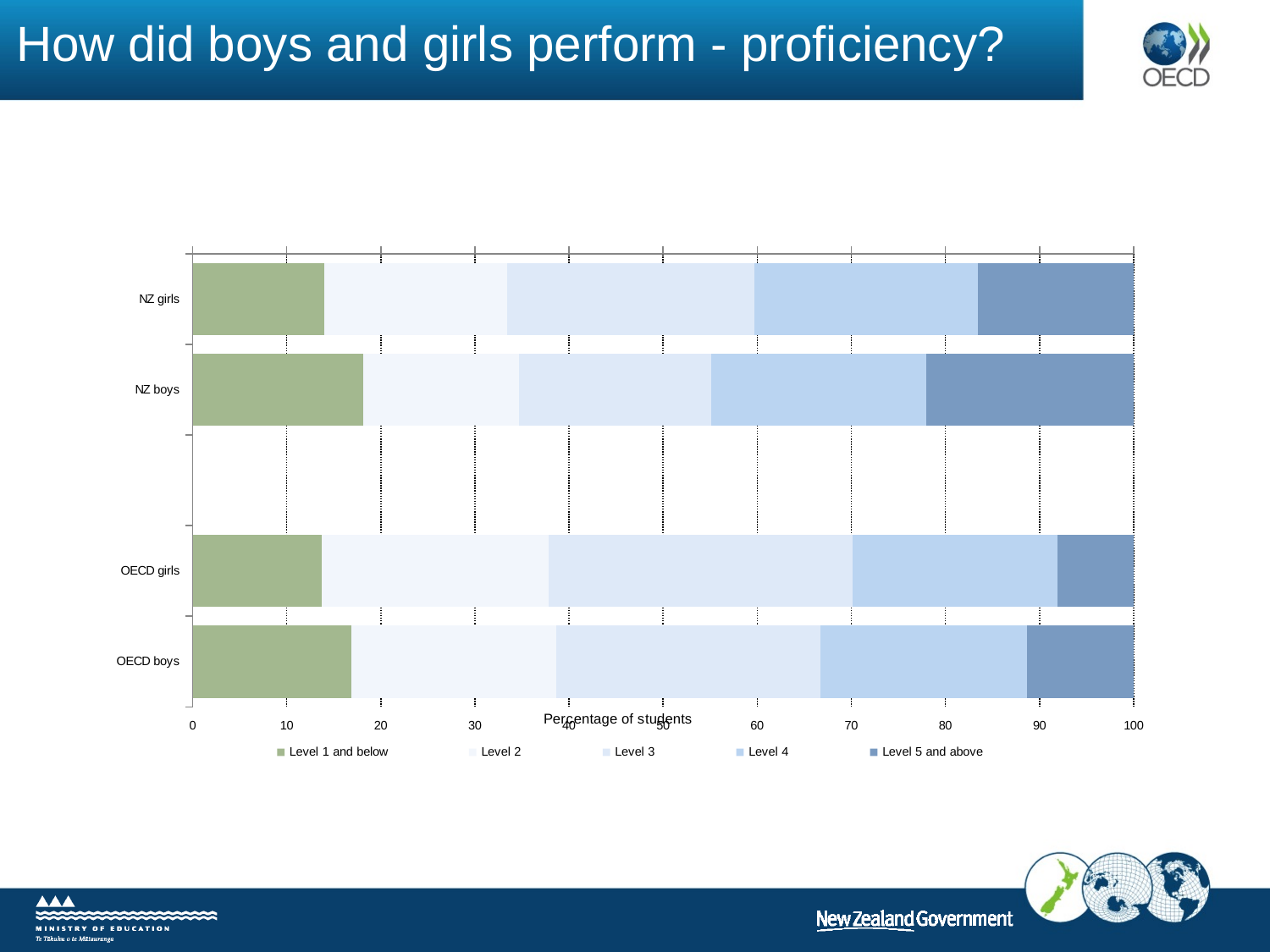

# How did boys and girls perform - proficiency?

### Chart

| Category | Level 1 and below | Level 2 | Level 3 | Level 4 | Level 5 and above |
|---|---|---|---|---|---|
| NZ girls | 14.02780645821669 | 19.35561586445494 | 26.3341517056485 | 23.77745649058566 | 16.50496948109432 |
| NZ boys | 18.1149687812517 | 16.55487691628691 | 20.46453791247226 | 22.80970883932642 | 22.05590755066279 |
|  | None | None | None | None | None |
| OECD girls | 13.71676625556817 | 24.0718653775585 | 32.3035015927268 | 21.79373211926259 | 8.114134654884005 |
| OECD boys | 16.86660612211426 | 21.76236471647779 | 28.07461541833508 | 21.97963286103643 | 11.3167808820364 |